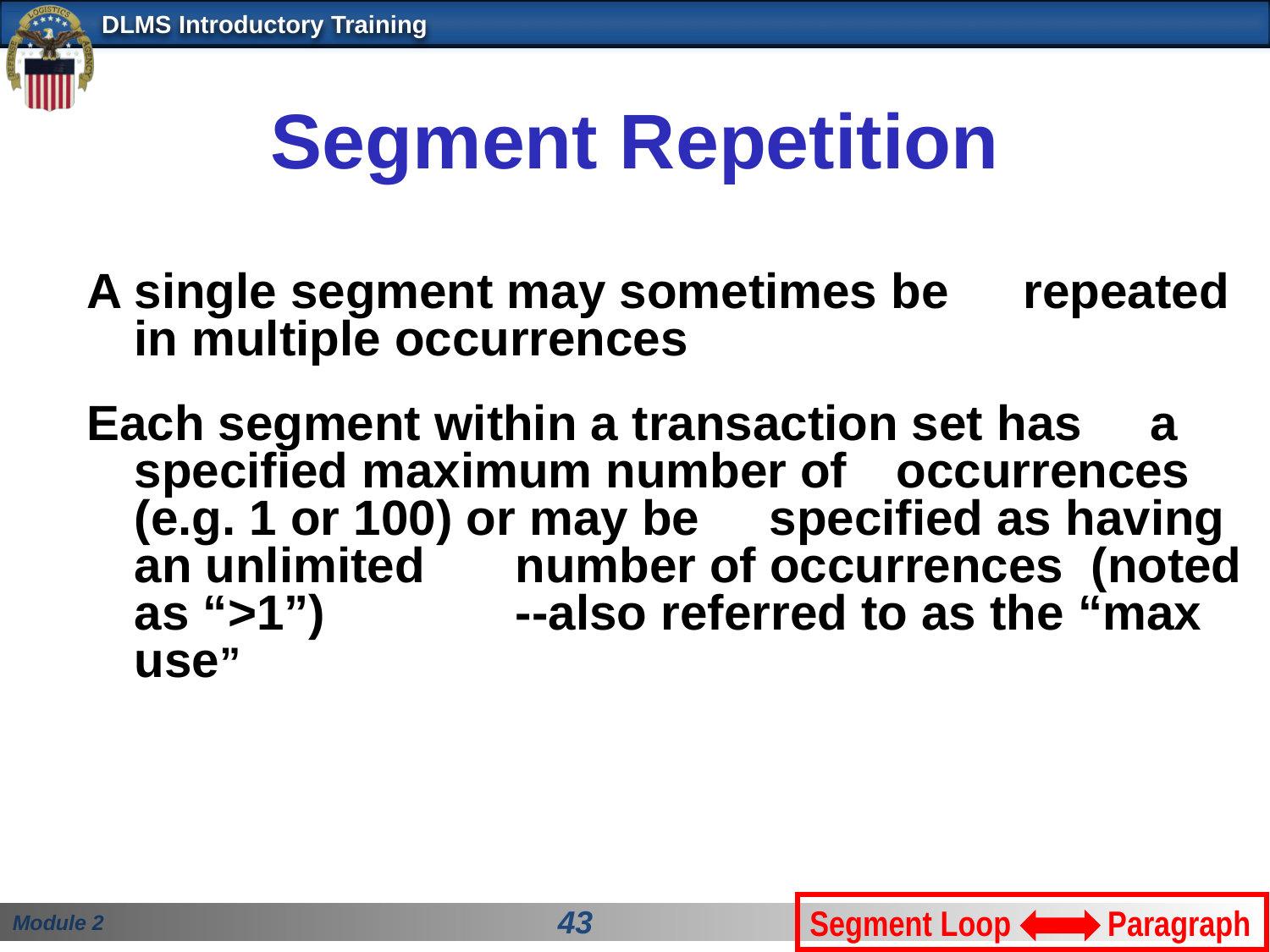

# Segment Repetition
A single segment may sometimes be 	repeated in multiple occurrences
Each segment within a transaction set has 	a specified maximum number of 	occurrences (e.g. 1 or 100) or may be 	specified as having an unlimited 	number of occurrences  (noted as “>1”)    	 	--also referred to as the “max use”
Segment Loop            Paragraph